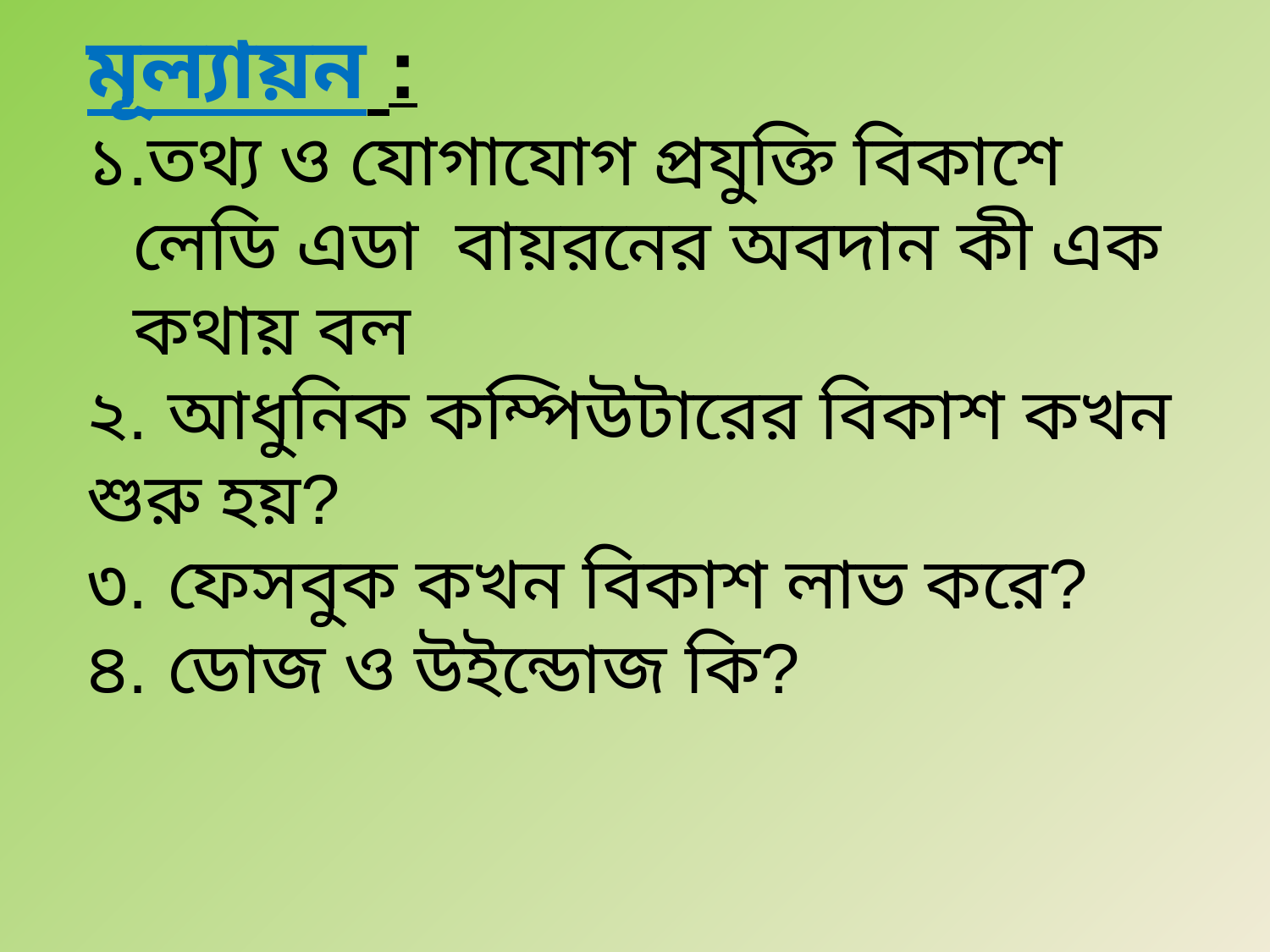

মূল্যায়ন :
১.তথ্য ও যোগাযোগ প্রযুক্তি বিকাশে লেডি এডা  বায়রনের অবদান কী এক কথায় বল
২. আধুনিক কম্পিউটারের বিকাশ কখন শুরু হয়?
৩. ফেসবুক কখন বিকাশ লাভ করে?
৪. ডোজ ও উইন্ডোজ কি?